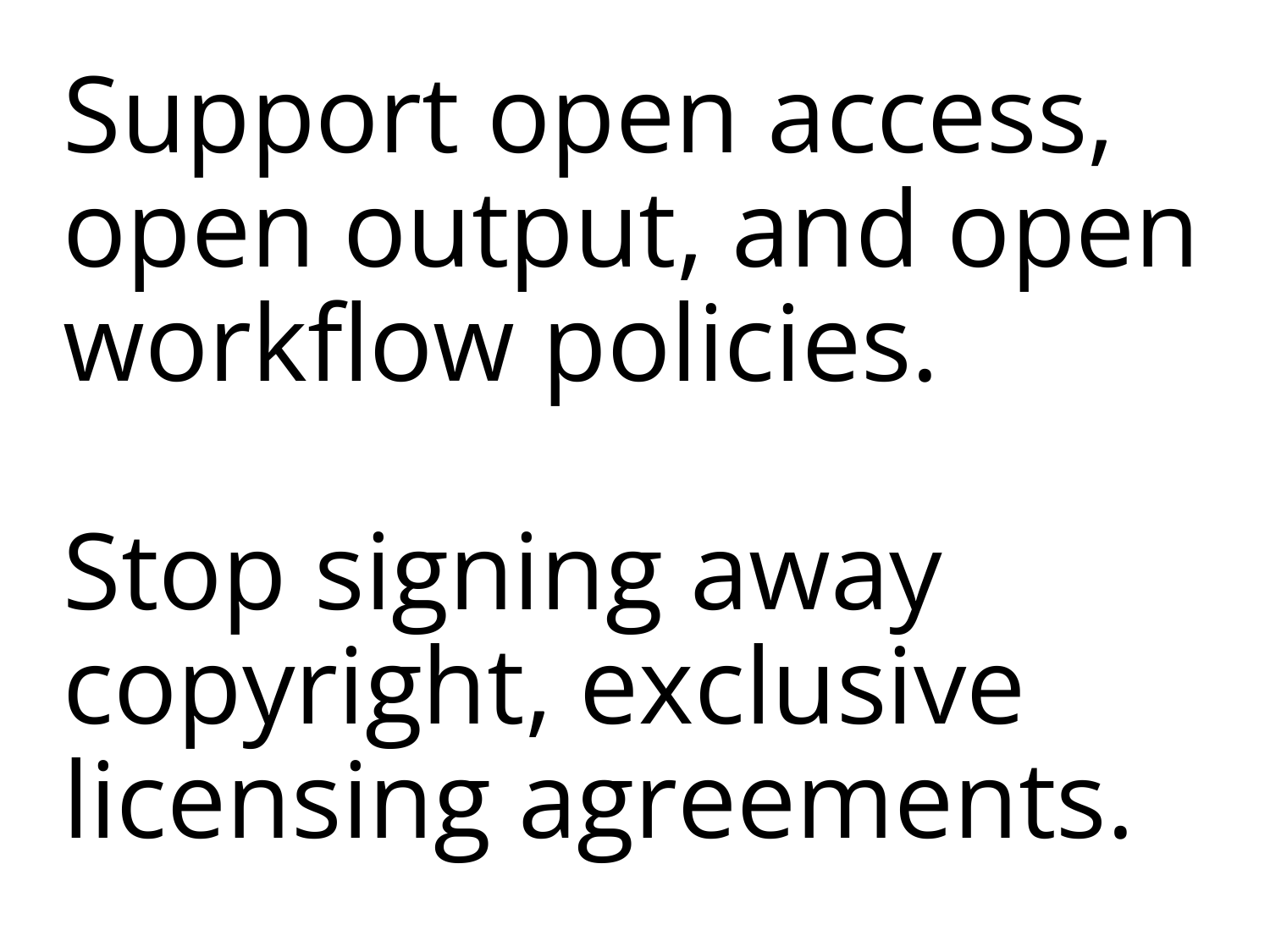

# Support open access, open output, and open workflow policies. Stop signing away copyright, exclusive licensing agreements.